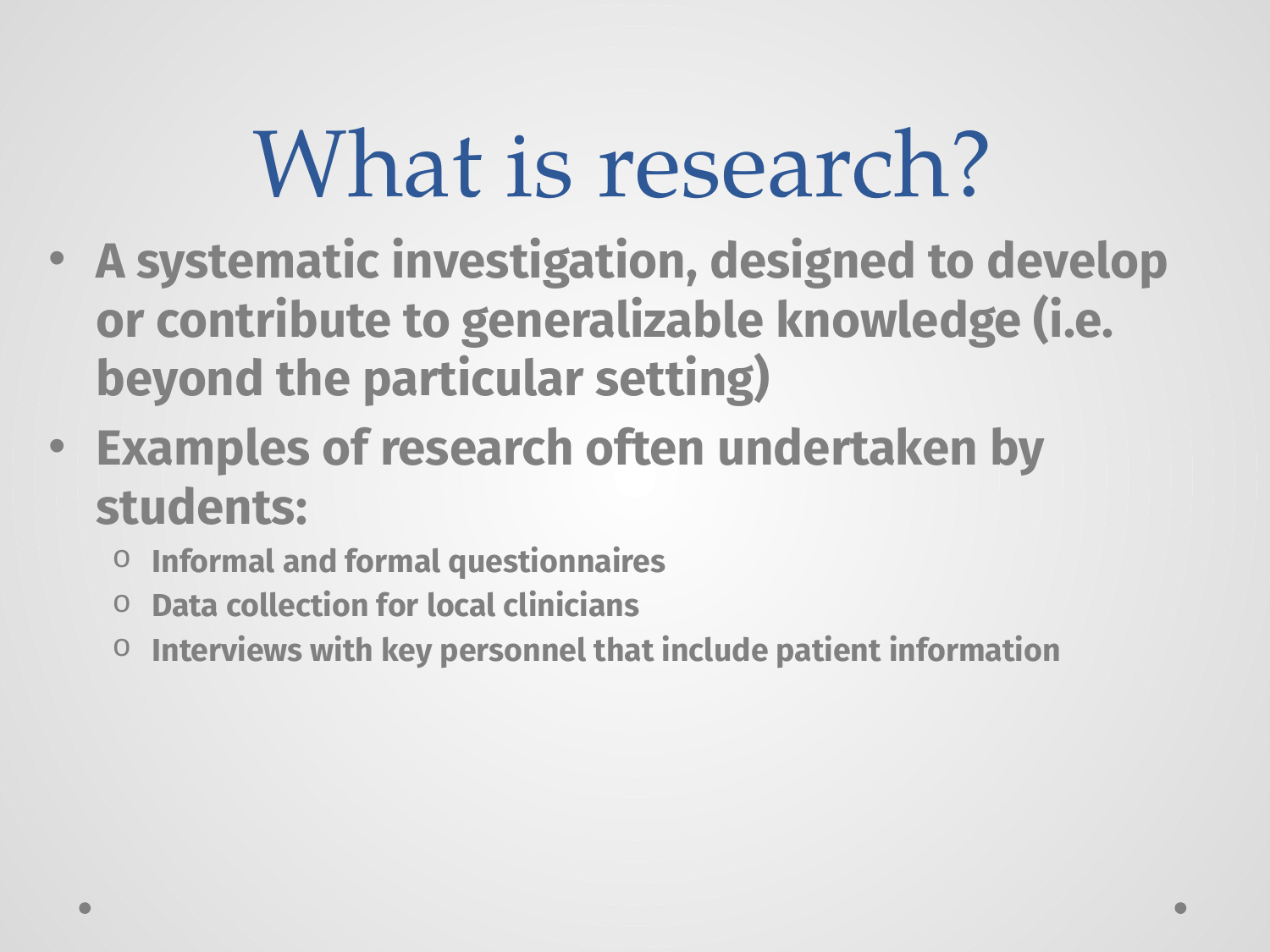

# What is research?
A systematic investigation, designed to develop or contribute to generalizable knowledge (i.e. beyond the particular setting)
Examples of research often undertaken by students:
Informal and formal questionnaires
Data collection for local clinicians
Interviews with key personnel that include patient information